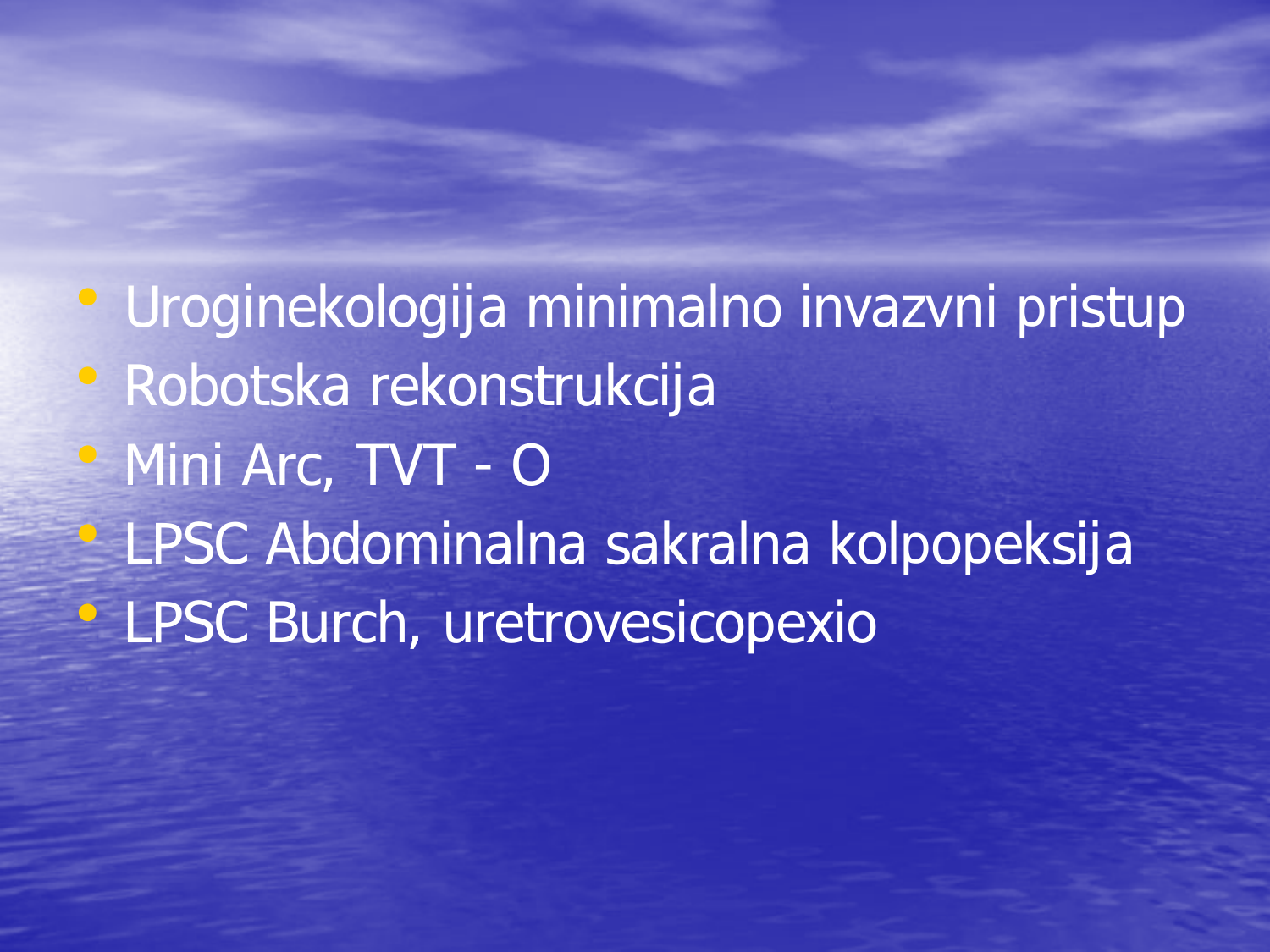

Uroginekologija minimalno invazvni pristup
Robotska rekonstrukcija
Mini Arc, TVT - O
LPSC Abdominalna sakralna kolpopeksija
LPSC Burch, uretrovesicopexio